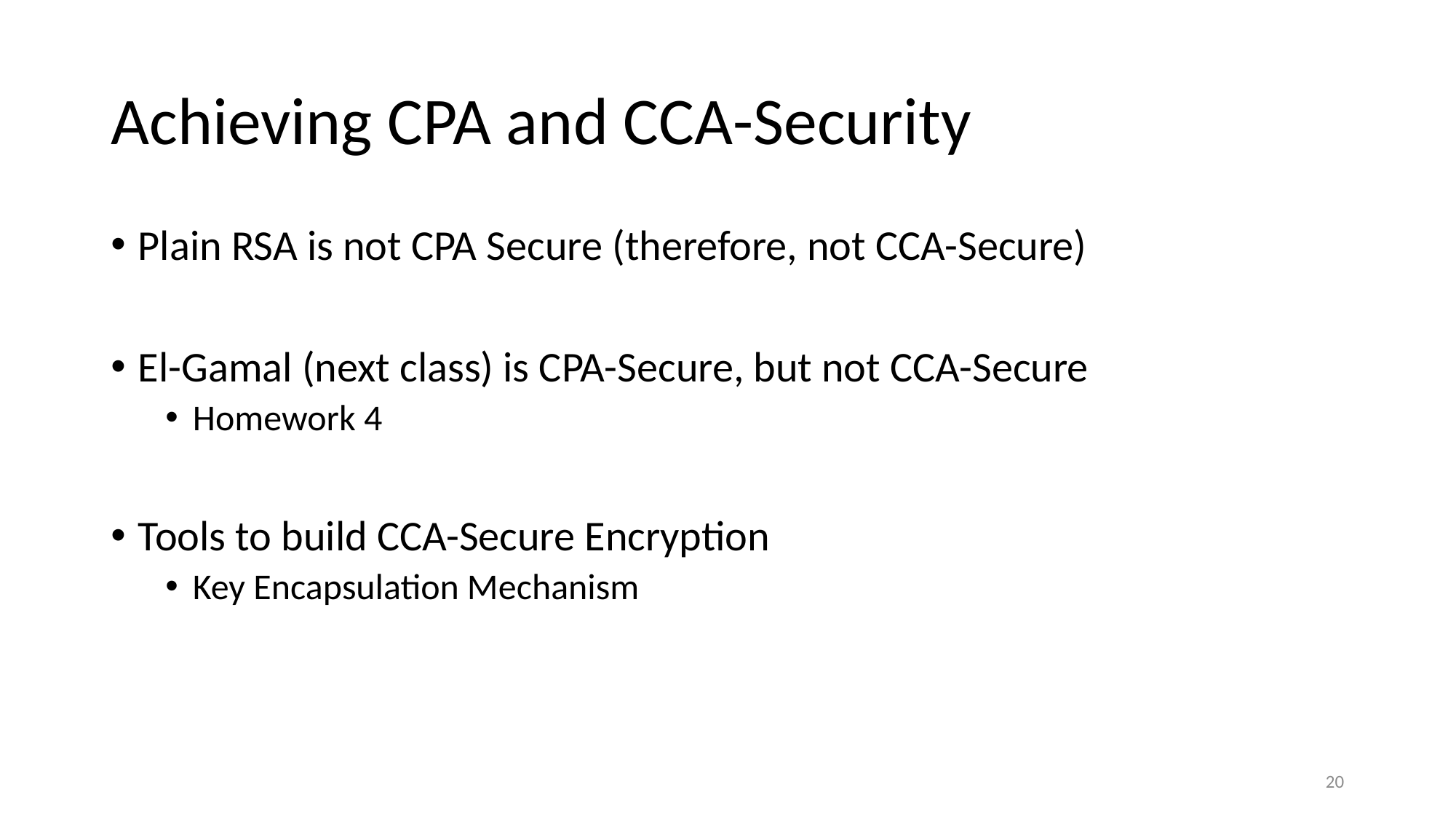

# Achieving CPA and CCA-Security
Plain RSA is not CPA Secure (therefore, not CCA-Secure)

El-Gamal (next class) is CPA-Secure, but not CCA-Secure
Homework 4

Tools to build CCA-Secure Encryption
Key Encapsulation Mechanism
20